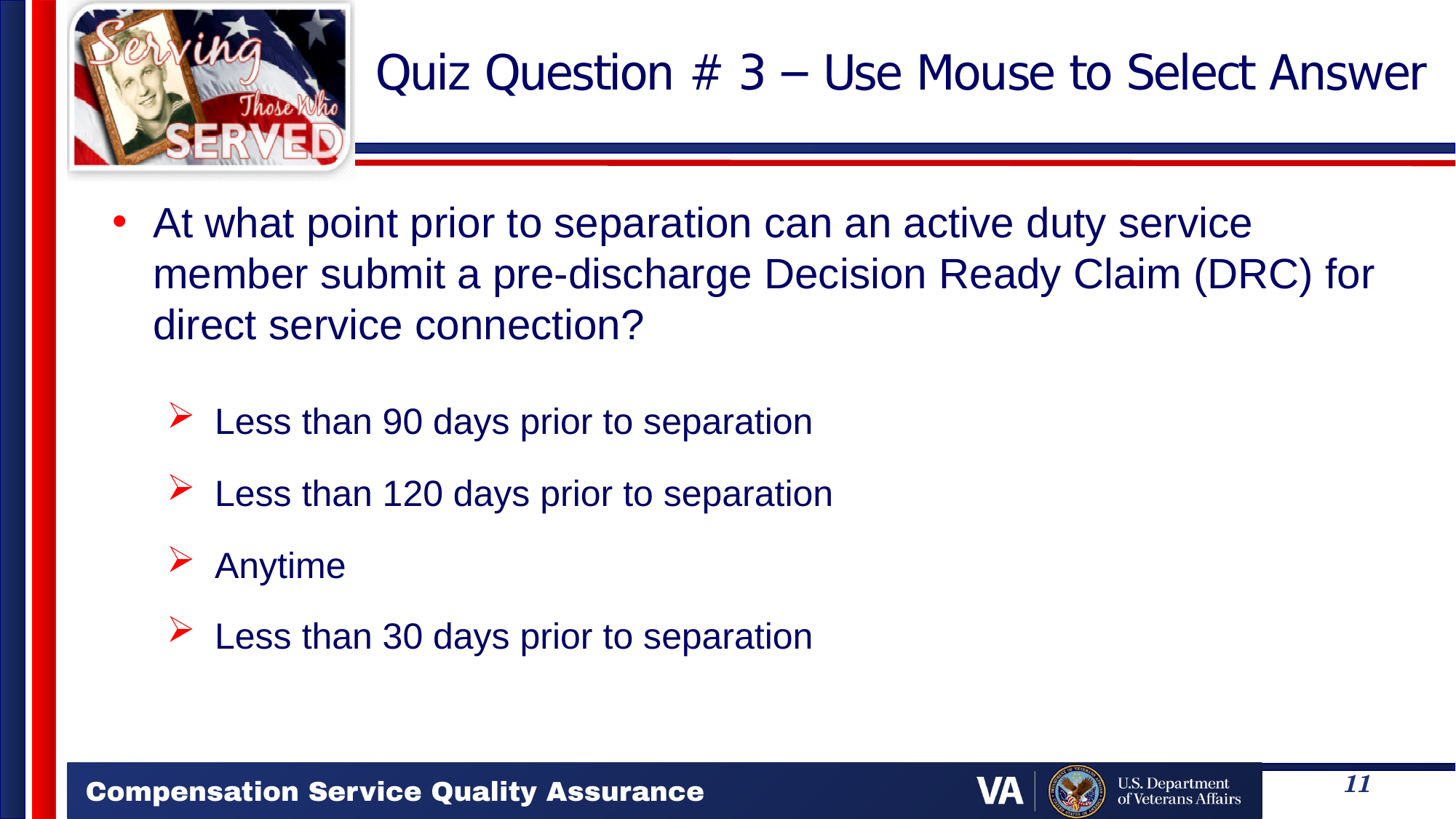

# Quiz Question # 3 – Use Mouse to Select Answer
At what point prior to separation can an active duty service member submit a pre-discharge Decision Ready Claim (DRC) for direct service connection?

Less than 90 days prior to separation

Less than 120 days prior to separation

Anytime

Less than 30 days prior to separation

11